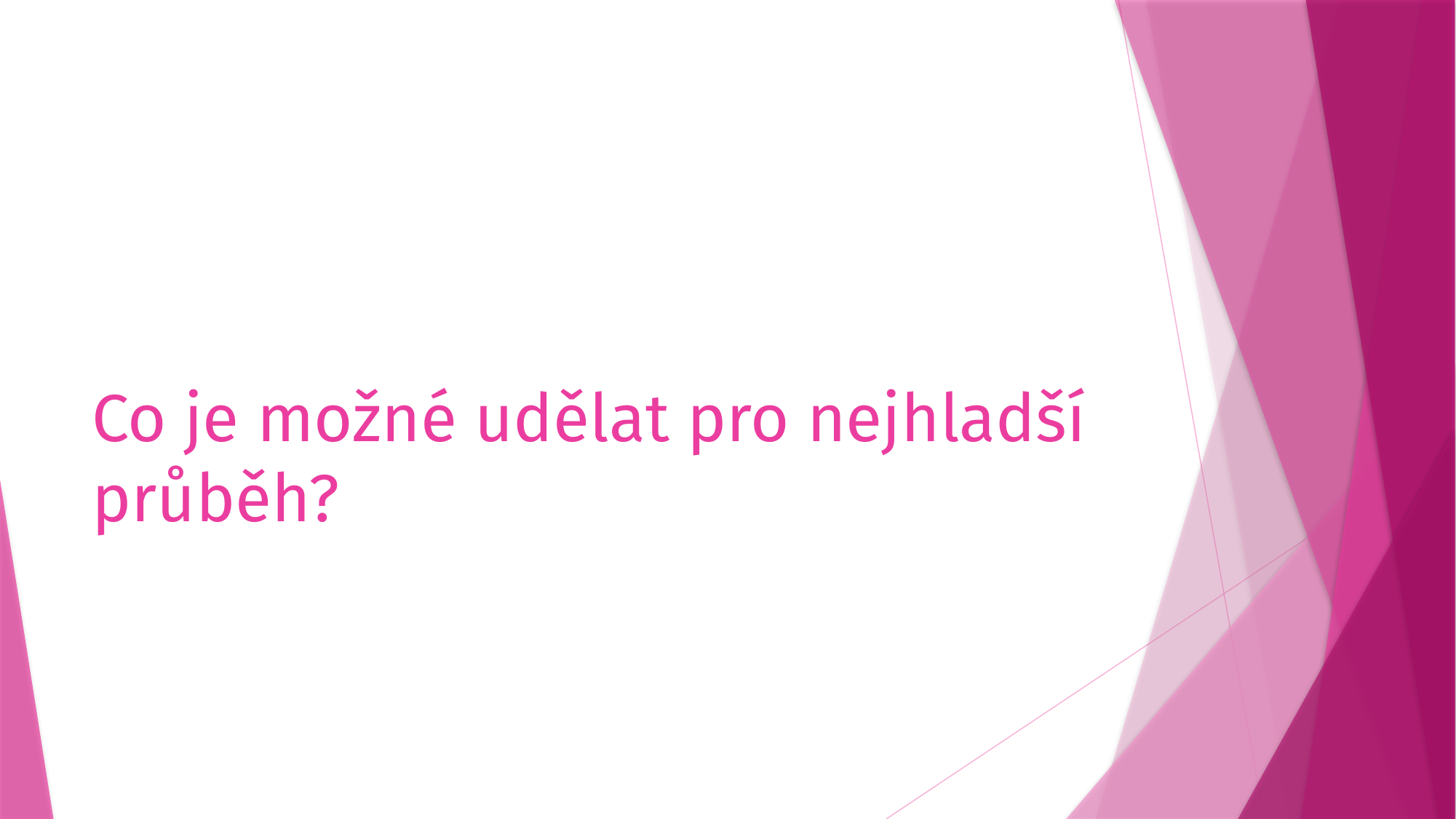

# Co je možné udělat pro nejhladší průběh?